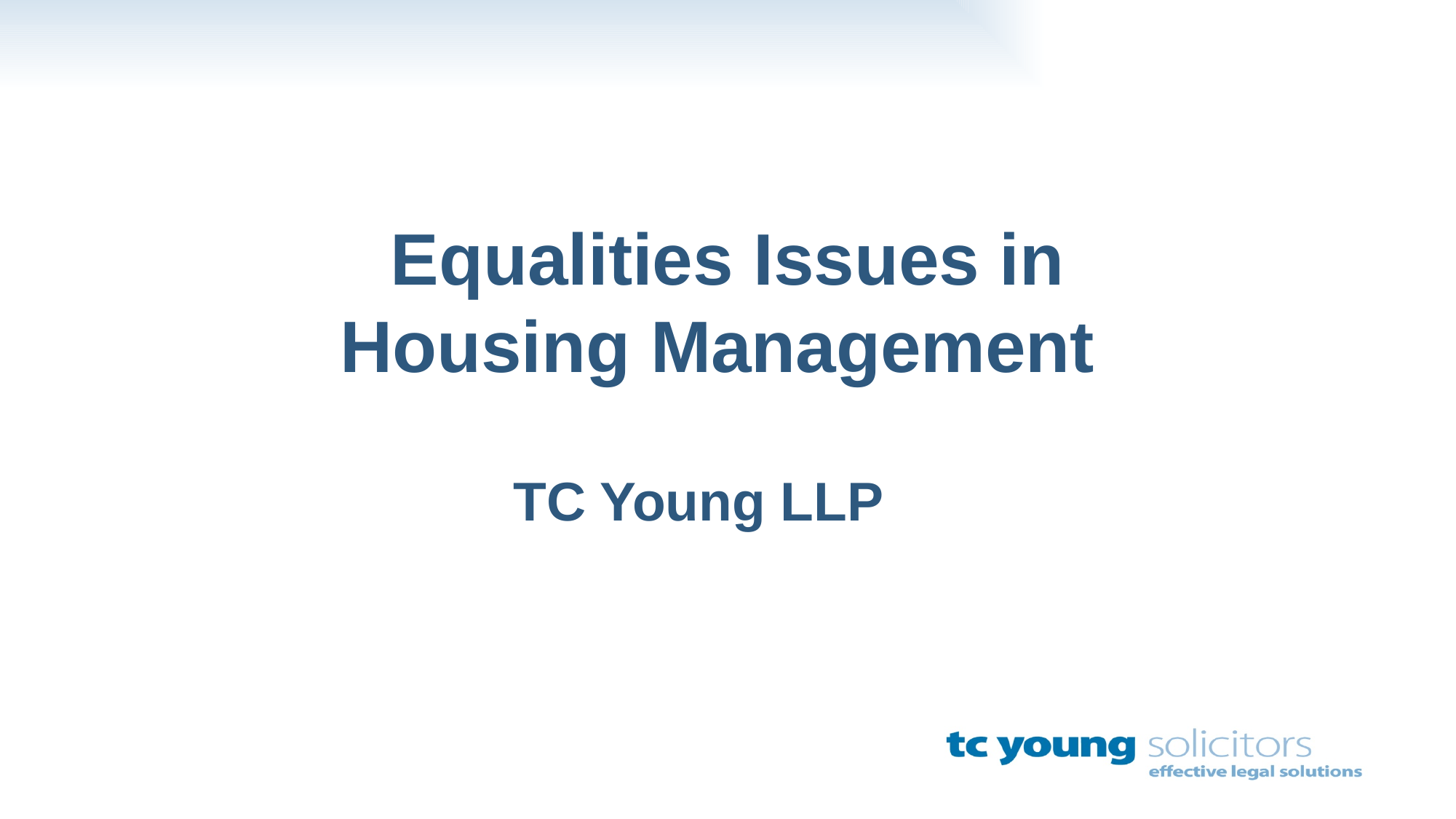

# Equalities Issues in Housing Management
TC Young LLP